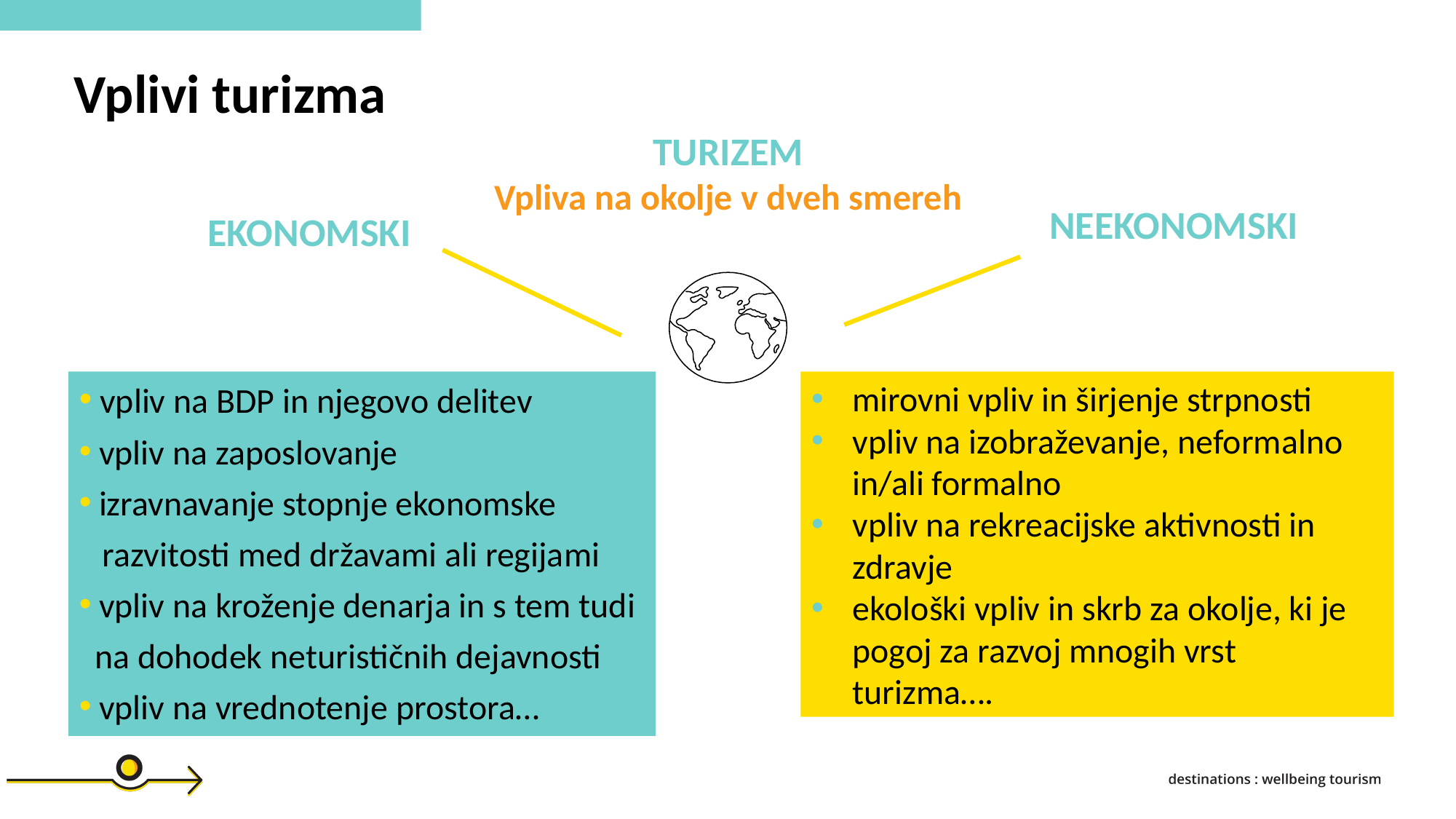

Vplivi turizma
TURIZEM
Vpliva na okolje v dveh smereh
NEEKONOMSKI

EKONOMSKI

 vpliv na BDP in njegovo delitev
 vpliv na zaposlovanje
 izravnavanje stopnje ekonomske
   razvitosti med državami ali regijami
 vpliv na kroženje denarja in s tem tudi
  na dohodek neturističnih dejavnosti
 vpliv na vrednotenje prostora…

mirovni vpliv in širjenje strpnosti
vpliv na izobraževanje, neformalno in/ali formalno
vpliv na rekreacijske aktivnosti in zdravje
ekološki vpliv in skrb za okolje, ki je pogoj za razvoj mnogih vrst turizma….